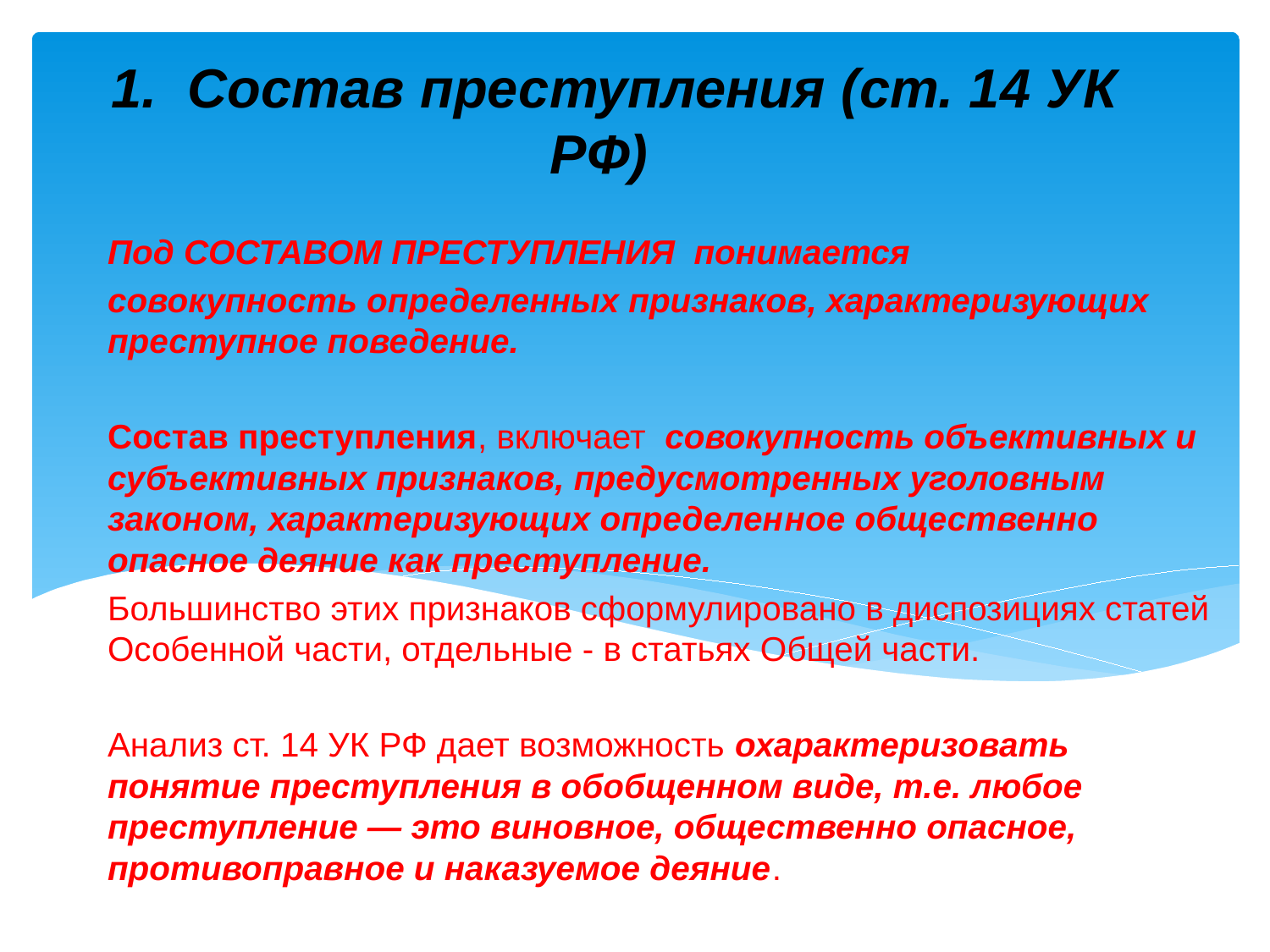

# 1.  Состав преступления (ст. 14 УК РФ)

Под СОСТАВОМ ПРЕСТУПЛЕНИЯ  понимается
совокупность определенных признаков, характеризующих преступное поведение.

Состав преступления, включает  совокупность объективных и субъективных признаков, предусмотренных уголовным законом, характеризующих определен­ное общественно опасное деяние как преступление.
Большинство этих признаков сформулировано в диспозициях статей Особенной части, отдельные - в статьях Общей части.

Анализ ст. 14 УК РФ дает возможность охарактеризовать понятие преступления в обобщенном виде, т.е. любое преступление — это виновное, общественно опасное, противоправное и наказуемое деяние.